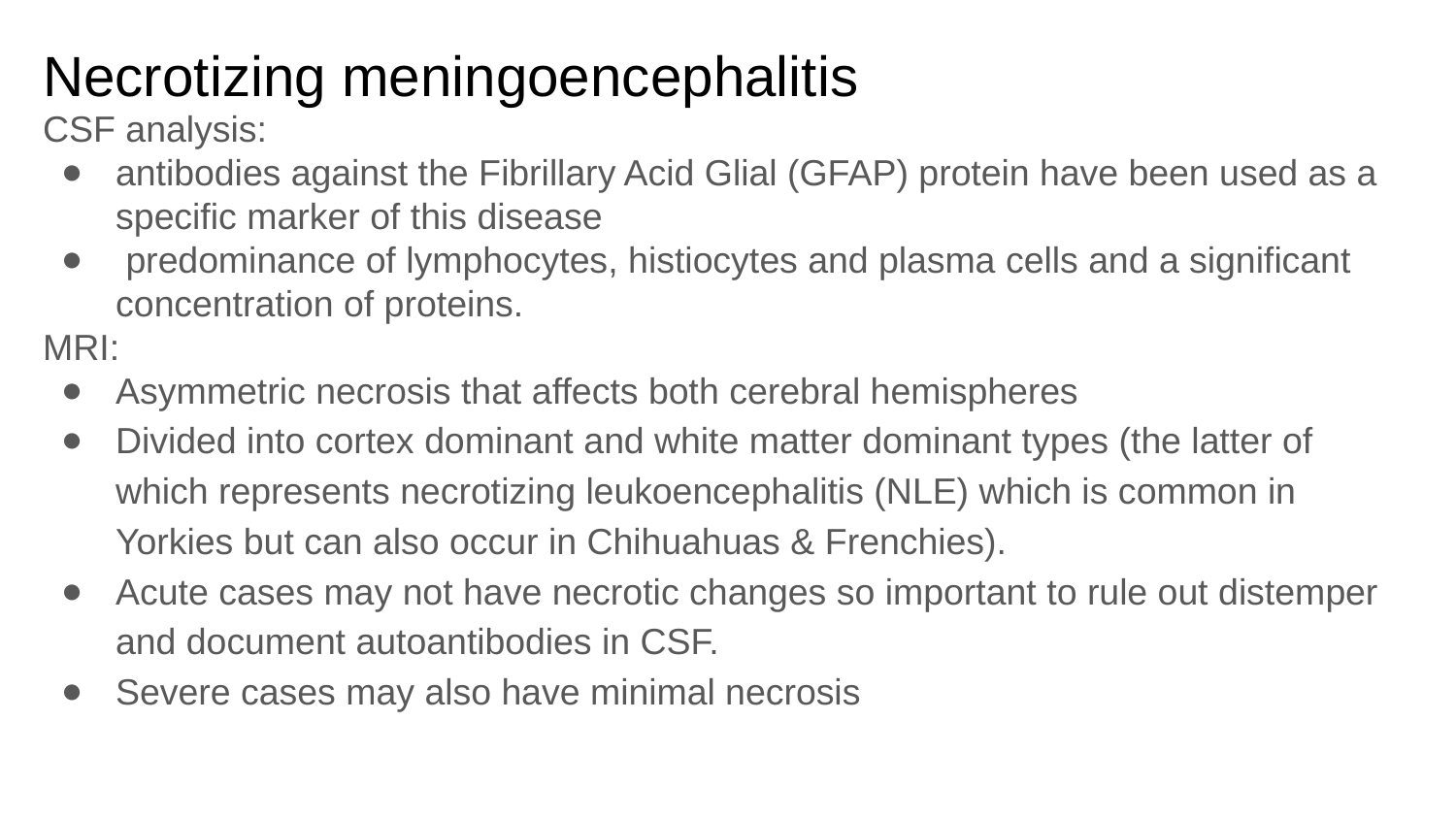

# Necrotizing meningoencephalitis
CSF analysis:
antibodies against the Fibrillary Acid Glial (GFAP) protein have been used as a specific marker of this disease
 predominance of lymphocytes, histiocytes and plasma cells and a significant concentration of proteins.
MRI:
Asymmetric necrosis that affects both cerebral hemispheres
Divided into cortex dominant and white matter dominant types (the latter of which represents necrotizing leukoencephalitis (NLE) which is common in Yorkies but can also occur in Chihuahuas & Frenchies).
Acute cases may not have necrotic changes so important to rule out distemper and document autoantibodies in CSF.
Severe cases may also have minimal necrosis